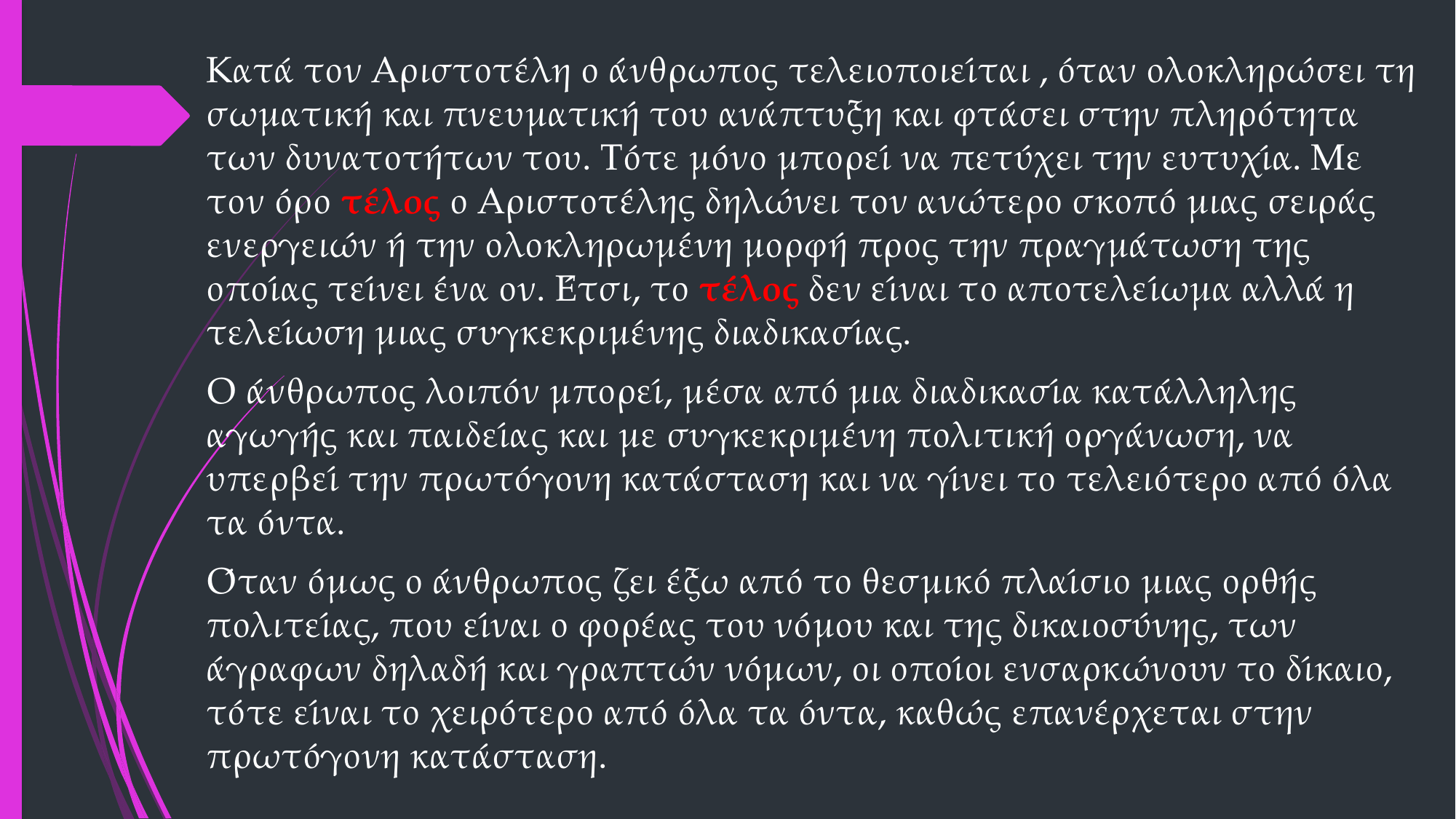

Κατά τον Αριστοτέλη ο άνθρωπος τελειοποιείται , όταν ολοκληρώσει τη σωματική και πνευματική του ανάπτυξη και φτάσει στην πληρότητα των δυνατοτήτων του. Τότε μόνο μπορεί να πετύχει την ευτυχία. Με τον όρο τέλος ο Αριστοτέλης δηλώνει τον ανώτερο σκοπό μιας σειράς ενεργειών ή την ολοκληρωμένη μορφή προς την πραγμάτωση της οποίας τείνει ένα ον. Έτσι, το τέλος δεν είναι το αποτελείωμα αλλά η τελείωση μιας συγκεκριμένης διαδικασίας.
Ο άνθρωπος λοιπόν μπορεί, μέσα από μια διαδικασία κατάλληλης αγωγής και παιδείας και με συγκεκριμένη πολιτική οργάνωση, να υπερβεί την πρωτόγονη κατάσταση και να γίνει το τελειότερο από όλα τα όντα.
Όταν όμως ο άνθρωπος ζει έξω από το θεσμικό πλαίσιο μιας ορθής πολιτείας, που είναι ο φορέας του νόμου και της δικαιοσύνης, των άγραφων δηλαδή και γραπτών νόμων, οι οποίοι ενσαρκώνουν το δίκαιο, τότε είναι το χειρότερο από όλα τα όντα, καθώς επανέρχεται στην πρωτόγονη κατάσταση.